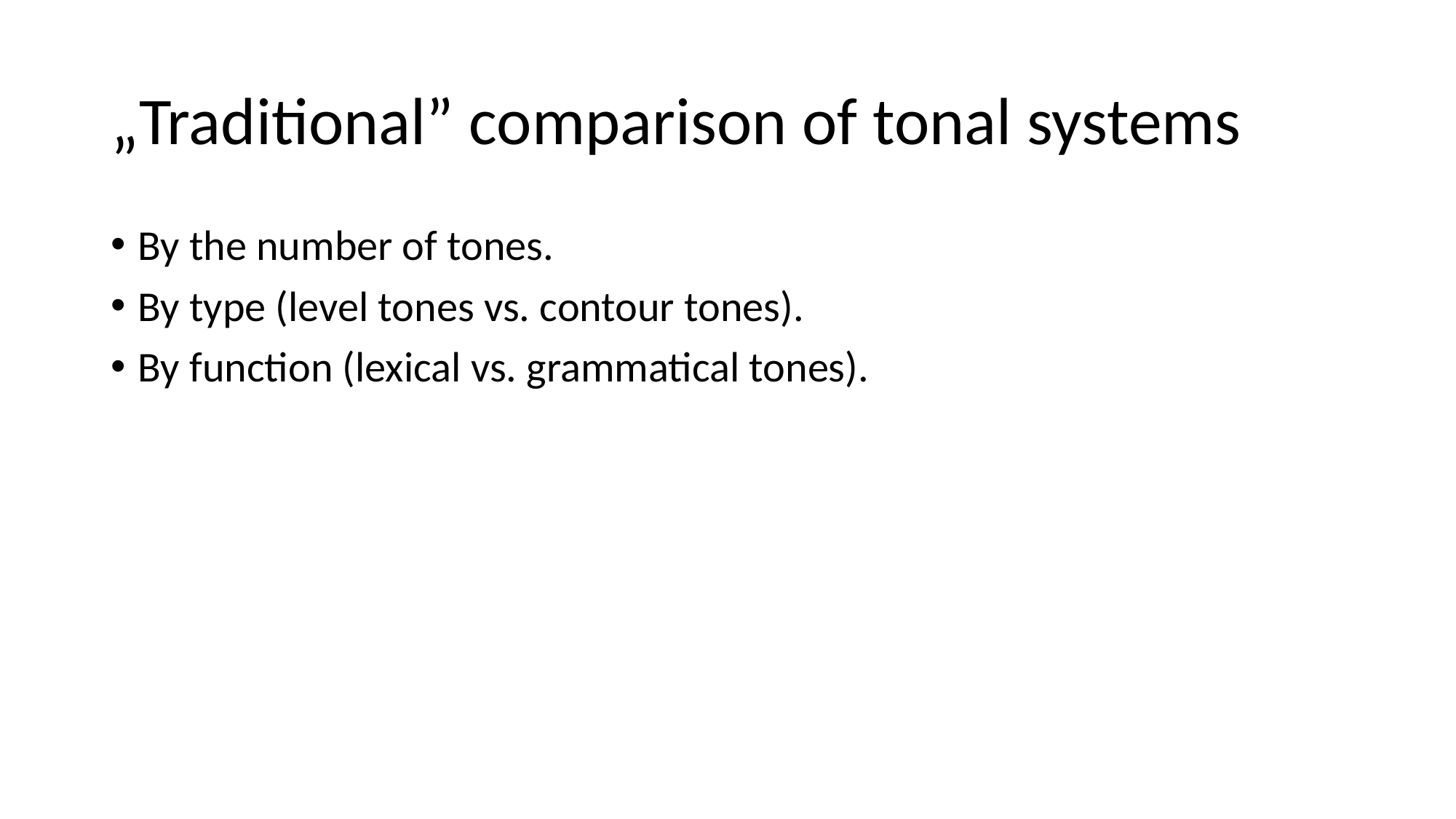

# „Traditional” comparison of tonal systems
By the number of tones.
By type (level tones vs. contour tones).
By function (lexical vs. grammatical tones).